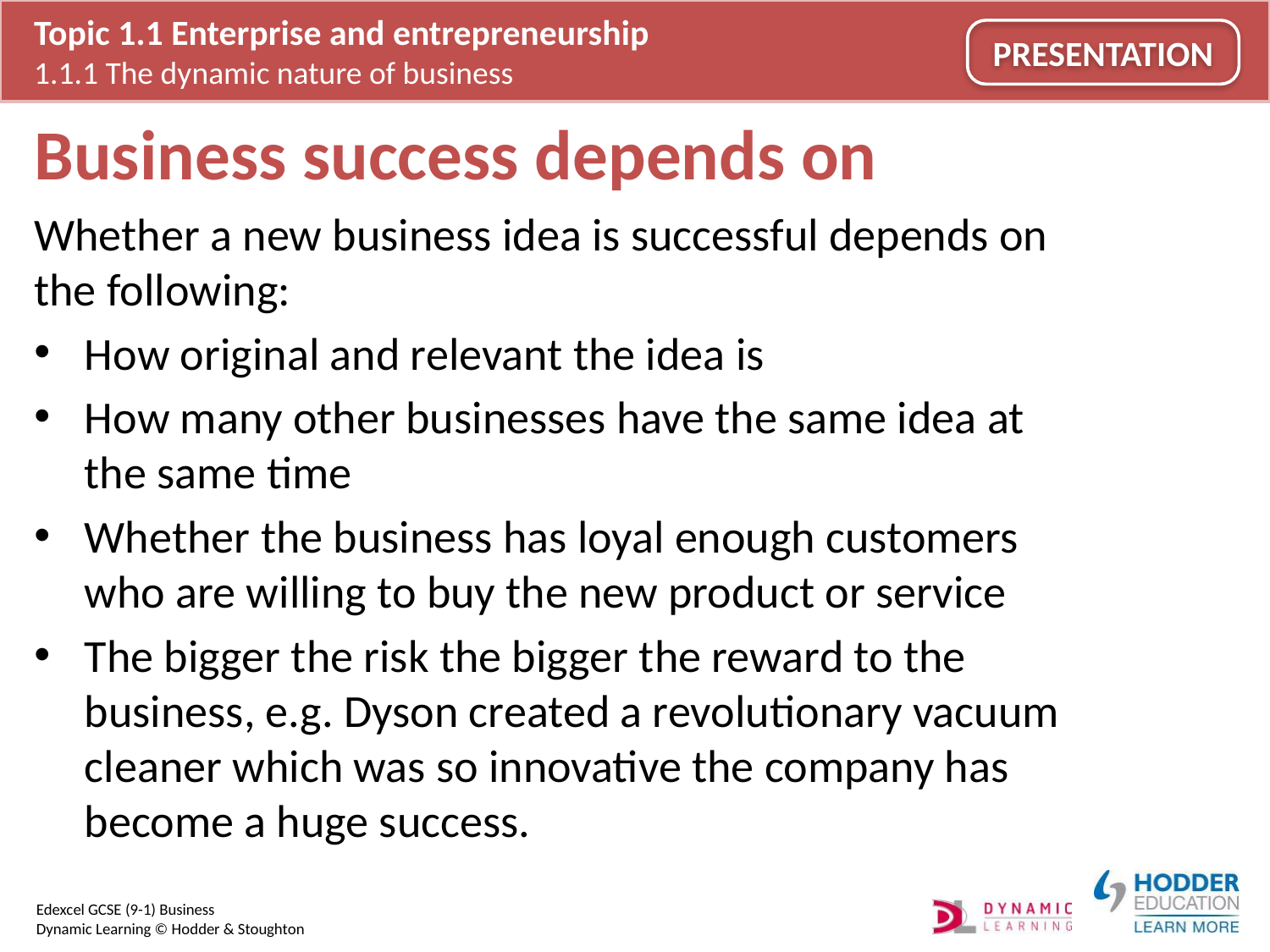

# Business success depends on
Whether a new business idea is successful depends on the following:
How original and relevant the idea is
How many other businesses have the same idea at the same time
Whether the business has loyal enough customers who are willing to buy the new product or service
The bigger the risk the bigger the reward to the business, e.g. Dyson created a revolutionary vacuum cleaner which was so innovative the company has become a huge success.